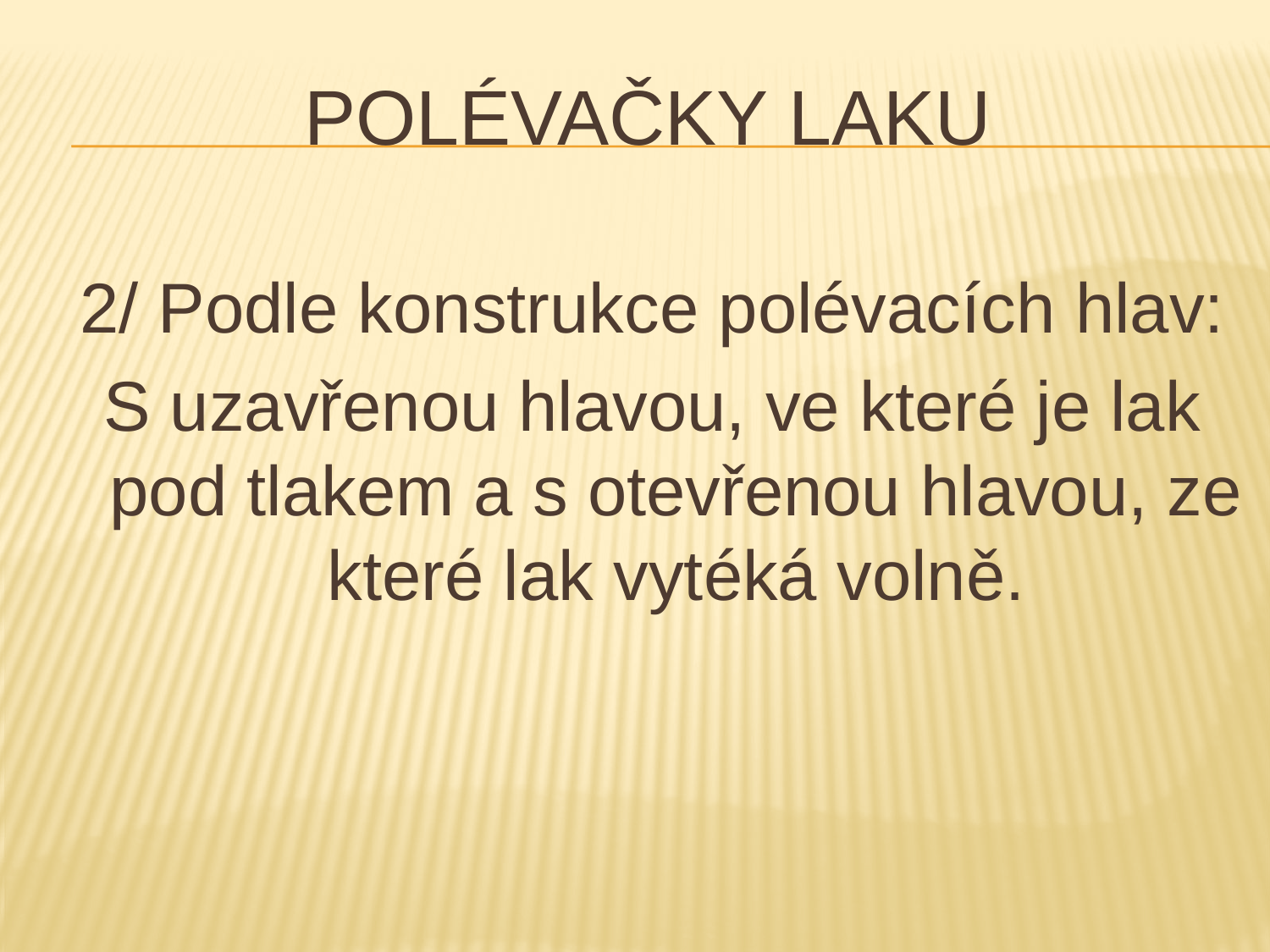

# Polévačky laku
2/ Podle konstrukce polévacích hlav:
S uzavřenou hlavou, ve které je lak pod tlakem a s otevřenou hlavou, ze které lak vytéká volně.